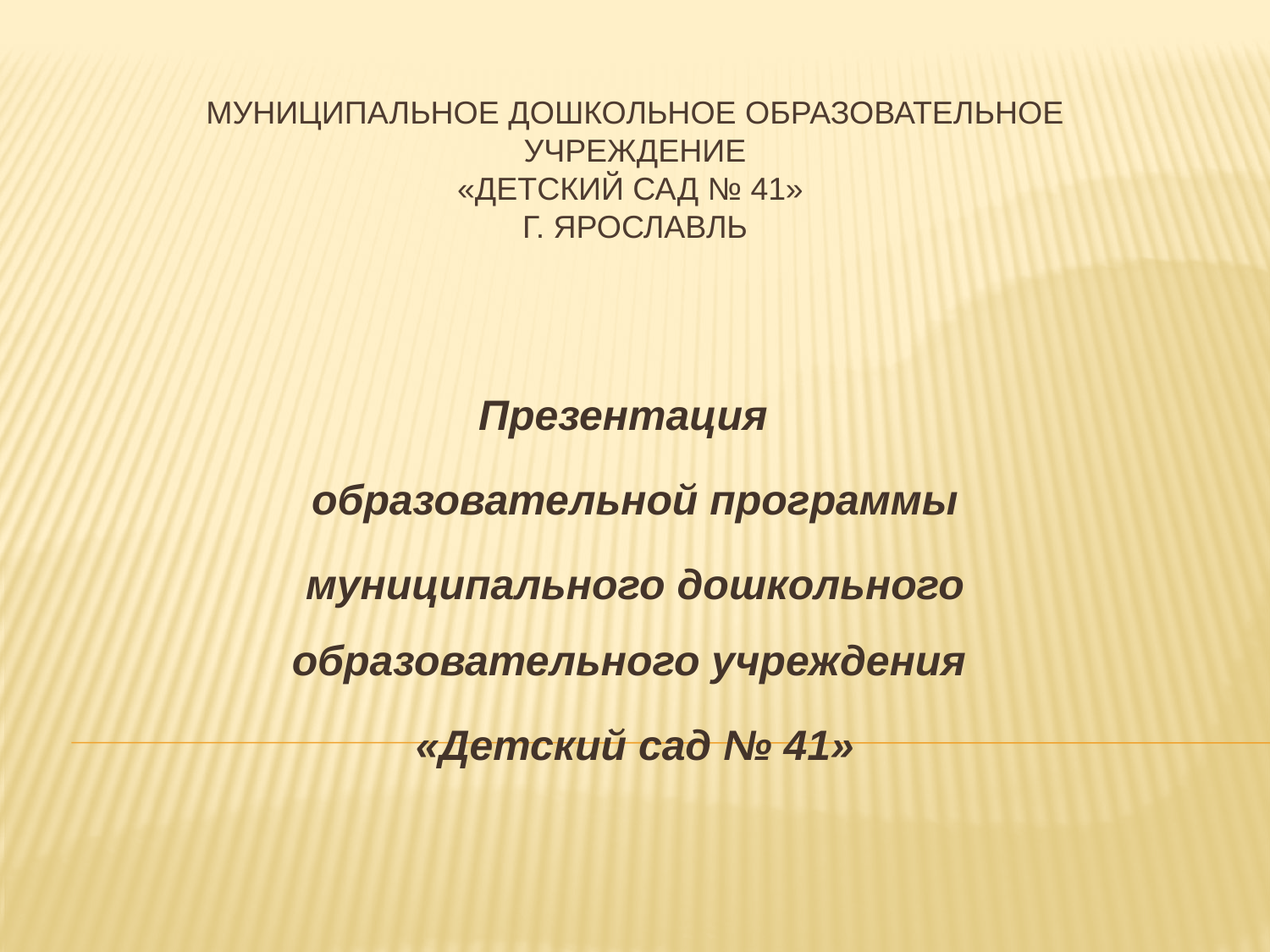

# Муниципальное дошкольное образовательное учреждение «Детский сад № 41» г. Ярославль
Презентация
образовательной программы
муниципального дошкольного образовательного учреждения
«Детский сад № 41»